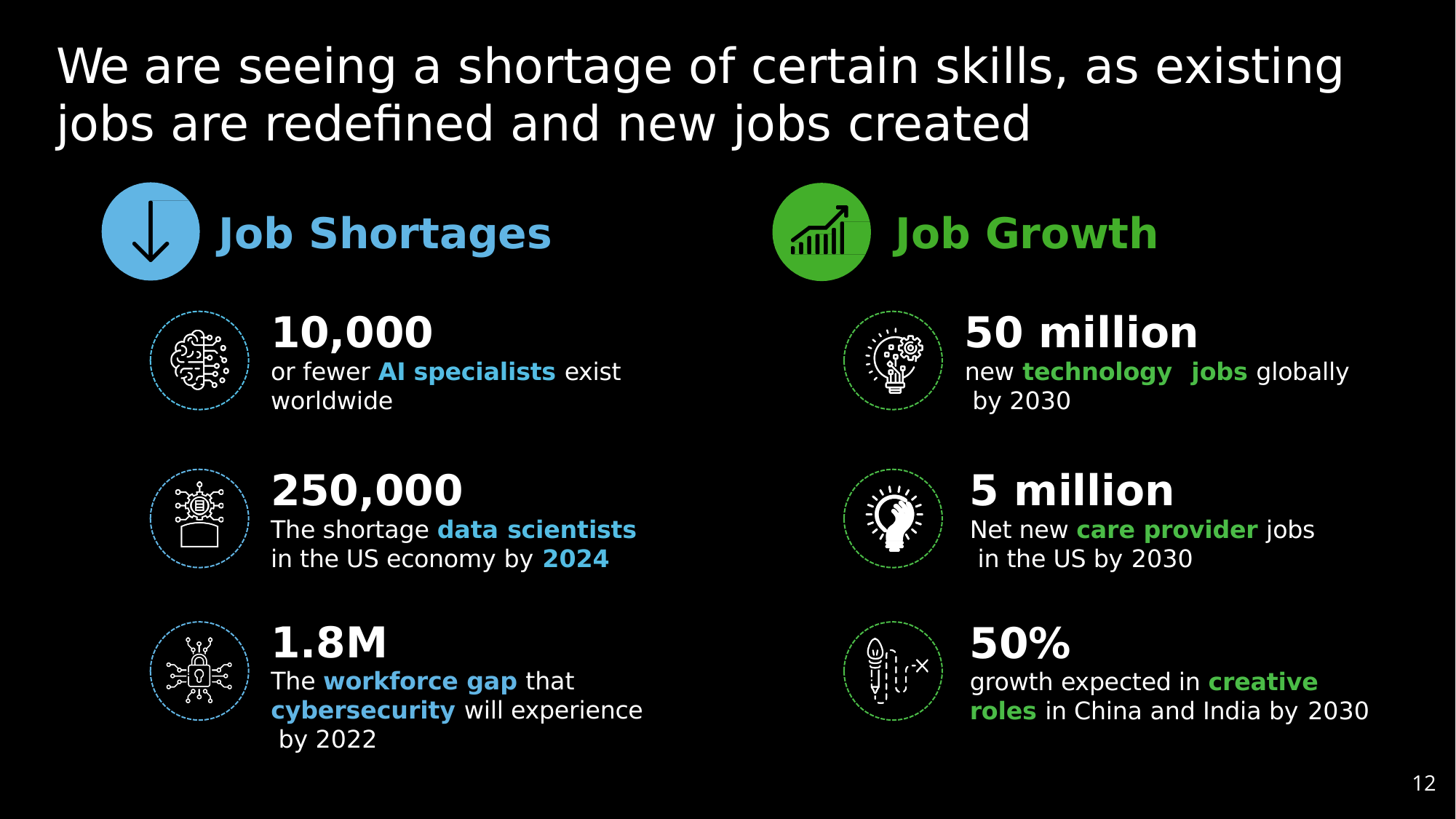

# We are seeing a shortage of certain skills, as existing  jobs are redefined and new jobs created

Job Shortages	Job Growth
10,000
or fewer AI specialists exist  worldwide
50 million
new technology	jobs globally  by 2030

250,000
The shortage data scientists
in the US economy by 2024
5 million
Net new care provider jobs  in the US by 2030

1.8M
The workforce gap that  cybersecurity will experience  by 2022
50%
growth expected in creative  roles in China and India by 2030

12